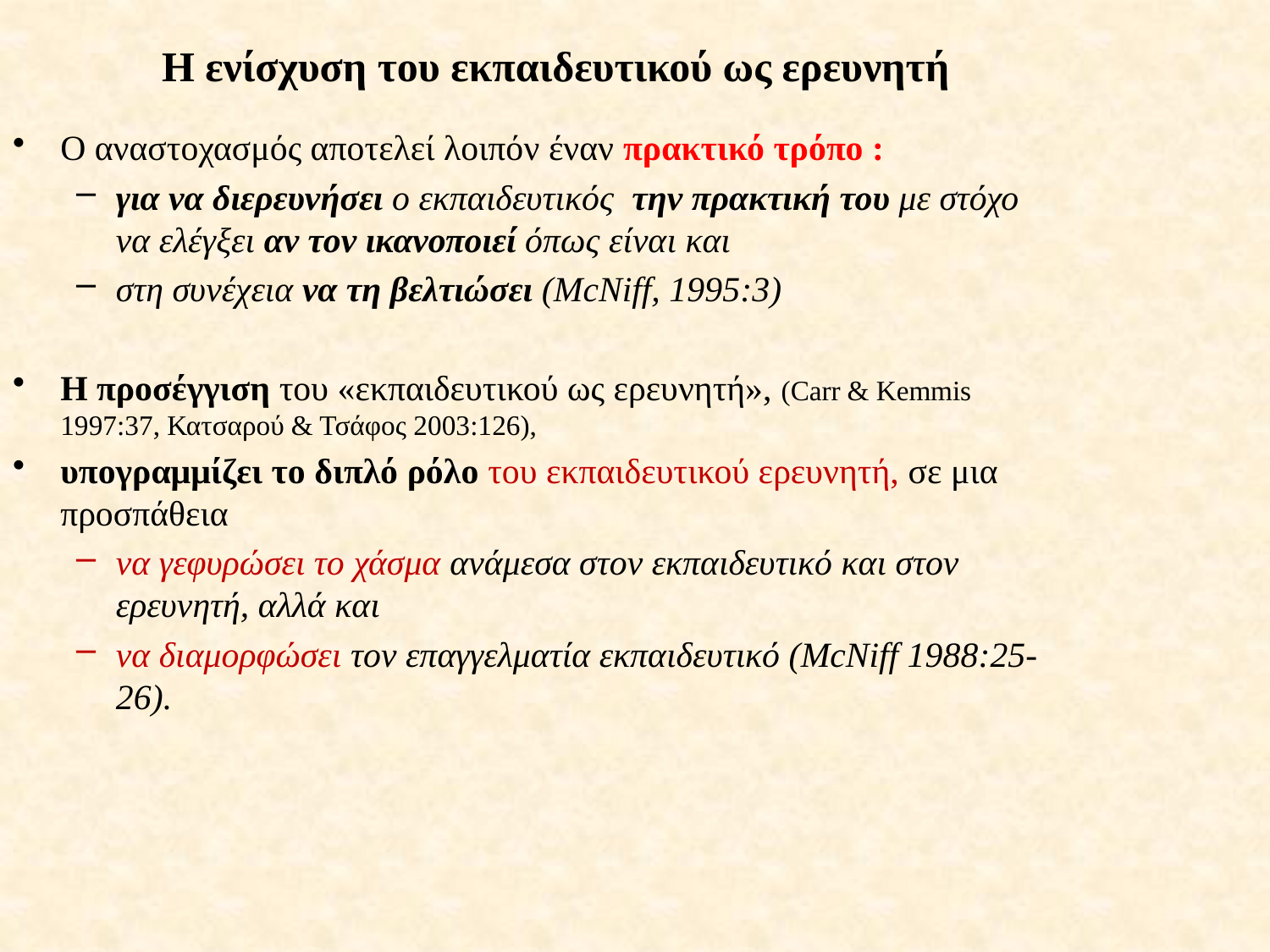

# Η ενίσχυση του εκπαιδευτικού ως ερευνητή
Ο αναστοχασμός αποτελεί λοιπόν έναν πρακτικό τρόπο :
για να διερευνήσει ο εκπαιδευτικός  την πρακτική του με στόχο να ελέγξει αν τον ικανοποιεί όπως είναι και
στη συνέχεια να τη βελτιώσει (McNiff, 1995:3)

Η προσέγγιση του «εκπαιδευτικού ως ερευνητή», (Carr & Kemmis 1997:37, Κατσαρού & Τσάφος 2003:126),
υπογραμμίζει το διπλό ρόλο του εκπαιδευτικού ερευνητή, σε μια προσπάθεια
να γεφυρώσει το χάσμα ανάμεσα στον εκπαιδευτικό και στον ερευνητή, αλλά και
να διαμορφώσει τον επαγγελματία εκπαιδευτικό (McNiff 1988:25-26).